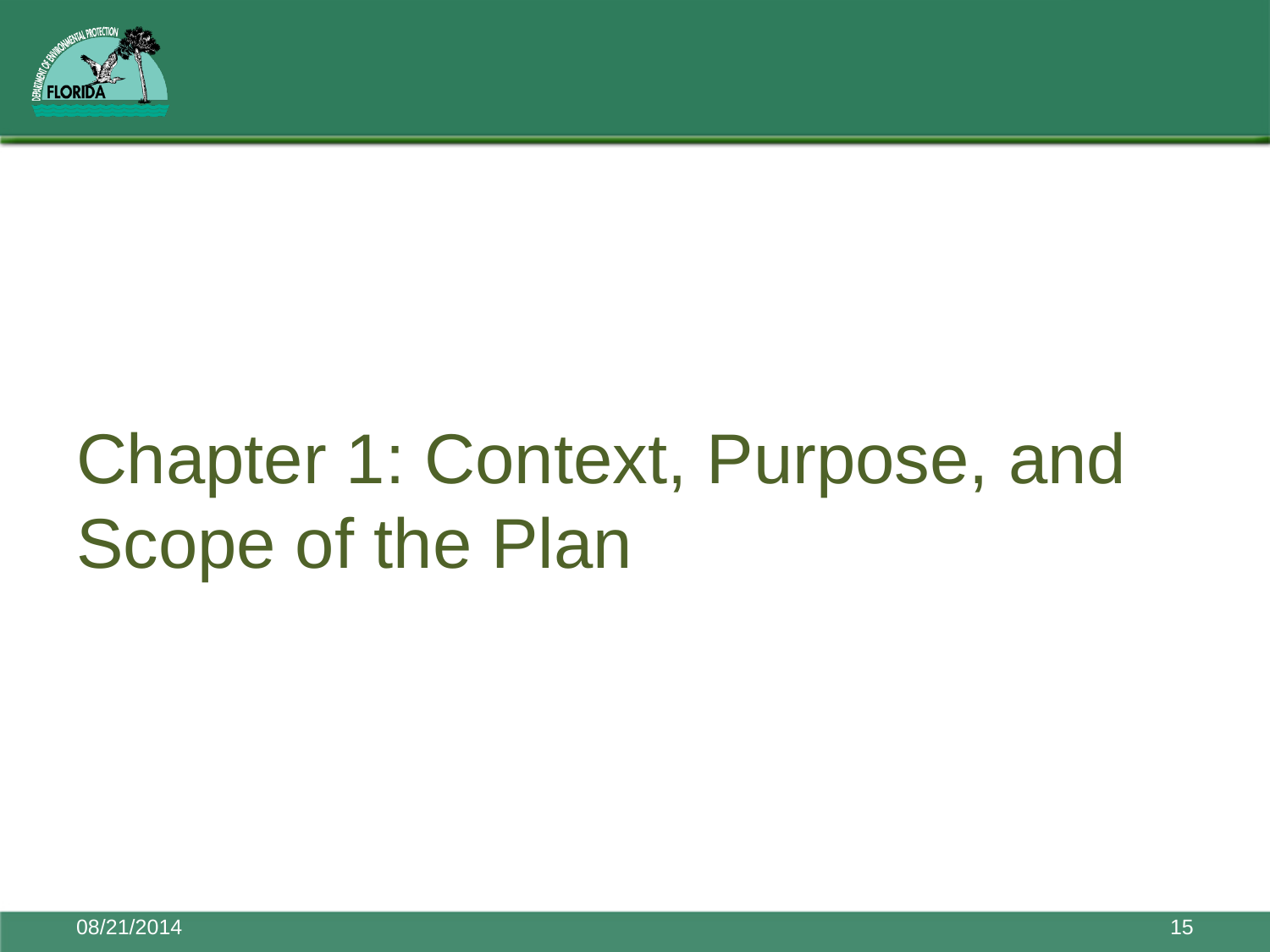

Chapter 1: Context, Purpose, and Scope of the Plan
08/21/2014
15